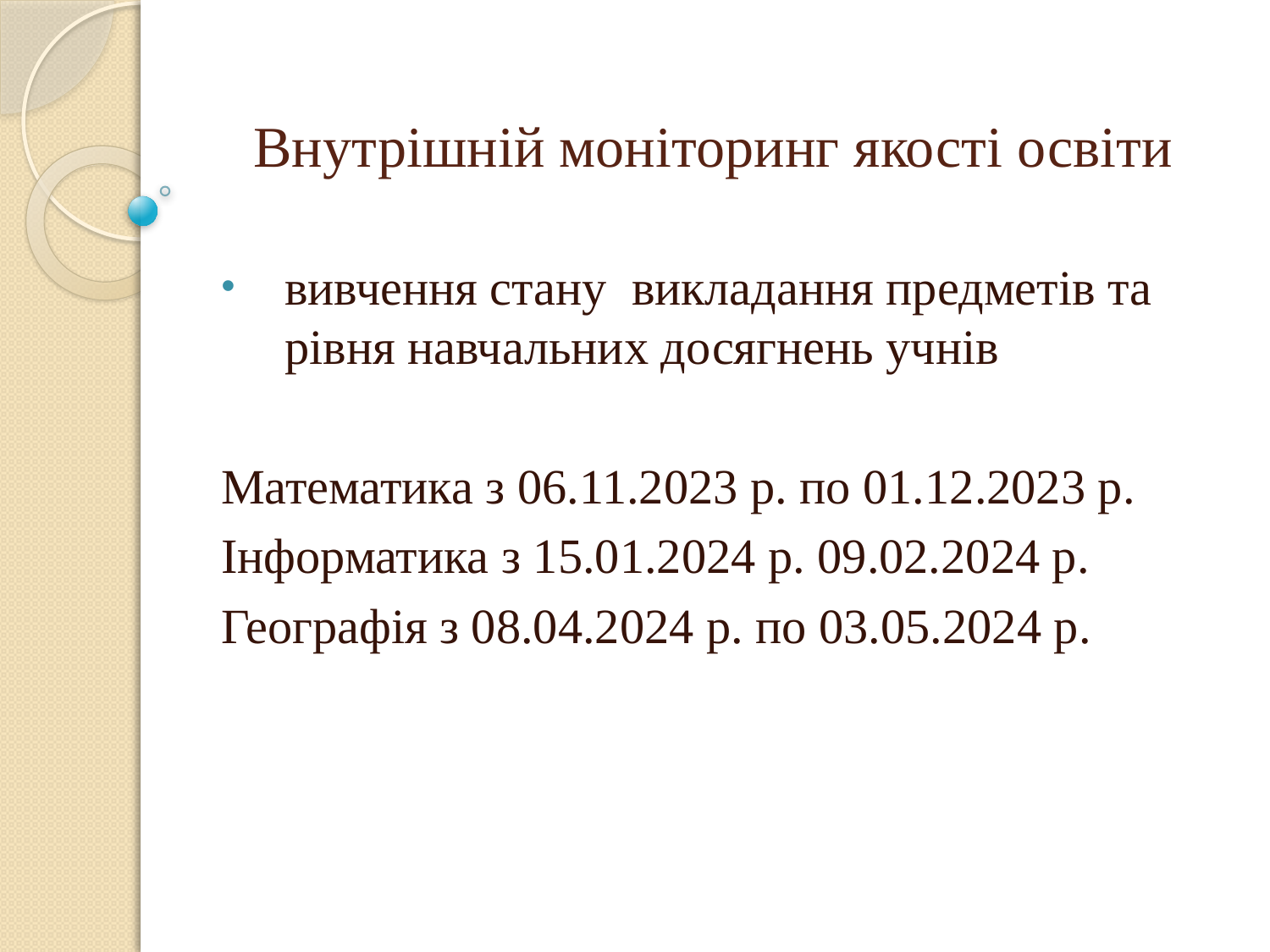

# Внутрішній моніторинг якості освіти
вивчення стану  викладання предметів та рівня навчальних досягнень учнів

Математика з 06.11.2023 р. по 01.12.2023 р.
Інформатика з 15.01.2024 р. 09.02.2024 р.
Географія з 08.04.2024 р. по 03.05.2024 р.